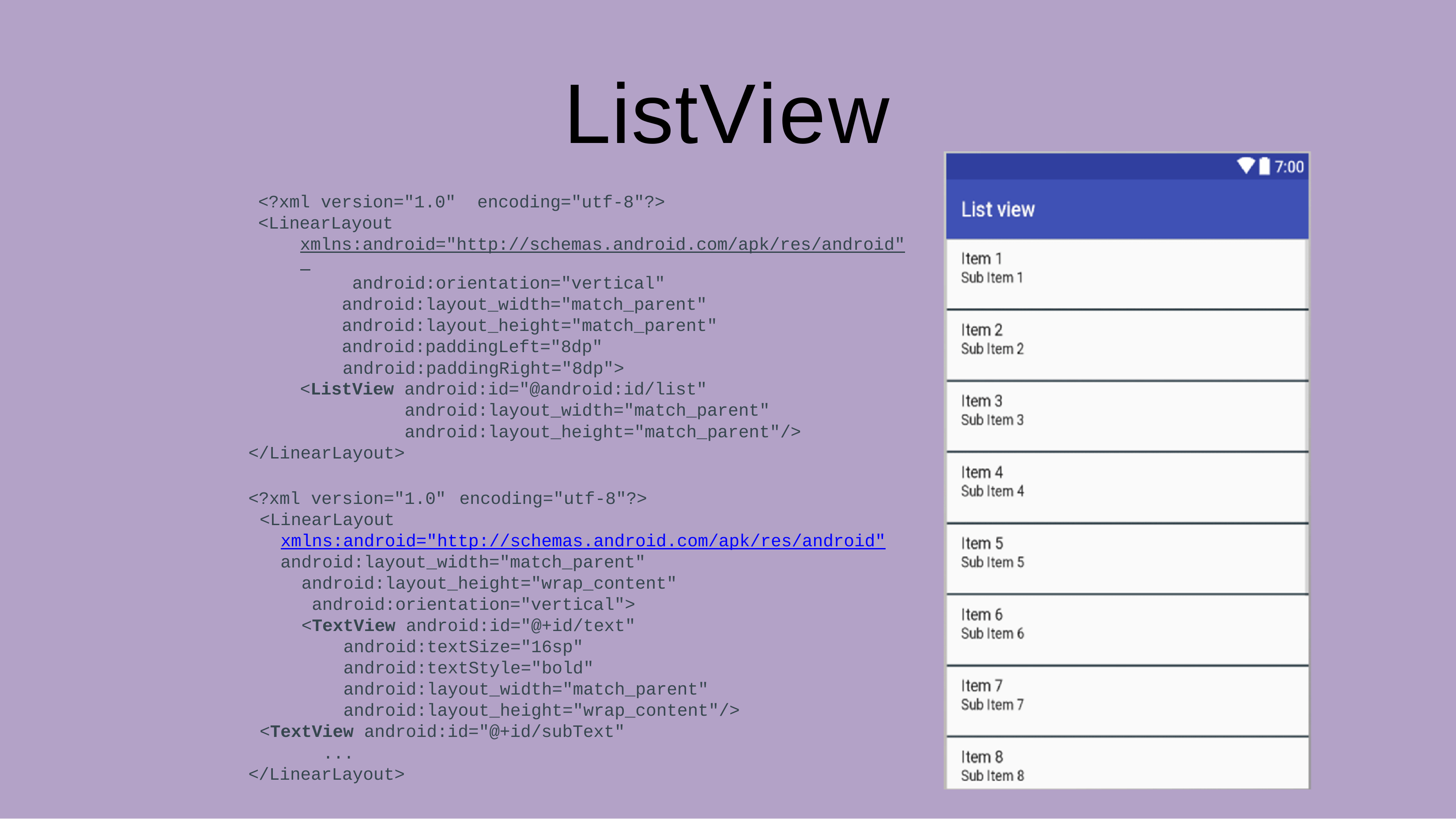

# ListView

<?xml version="1.0"	encoding="utf-8"?>
<LinearLayout
xmlns:android="http://schemas.android.com/apk/res/android"  android:orientation="vertical"  android:layout_width="match_parent"  android:layout_height="match_parent"  android:paddingLeft="8dp"
android:paddingRight="8dp">
<ListView android:id="@android:id/list"  android:layout_width="match_parent"  android:layout_height="match_parent"/>
</LinearLayout>

<?xml version="1.0"	encoding="utf-8"?>
<LinearLayout  xmlns:android="http://schemas.android.com/apk/res/android"
android:layout_width="match_parent"  android:layout_height="wrap_content"  android:orientation="vertical">
<TextView android:id="@+id/text"  android:textSize="16sp"  android:textStyle="bold"  android:layout_width="match_parent"  android:layout_height="wrap_content"/>
<TextView android:id="@+id/subText"
...
</LinearLayout>